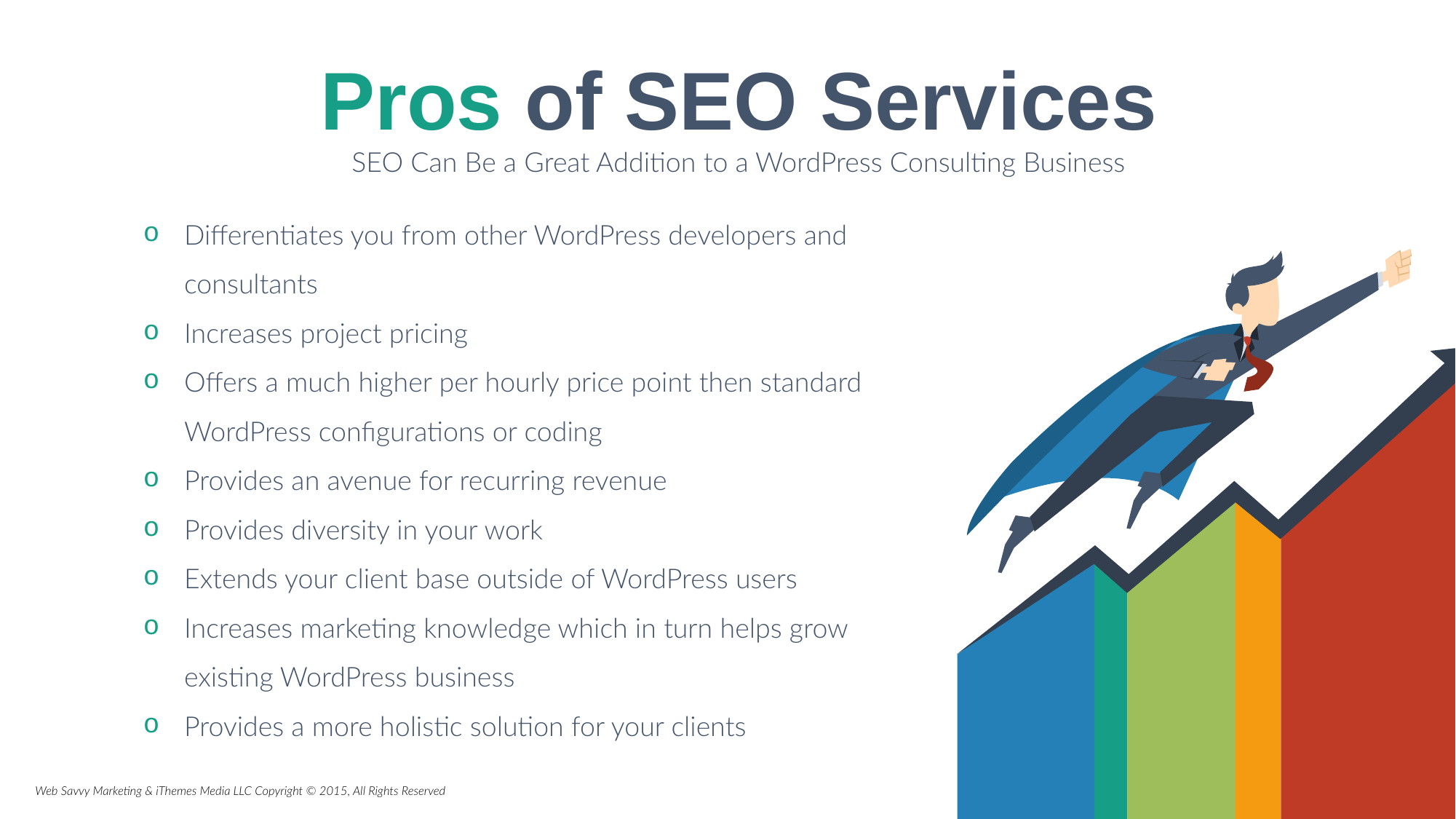

Pros of SEO Services
SEO Can Be a Great Addition to a WordPress Consulting Business
Differentiates you from other WordPress developers and consultants
Increases project pricing
Offers a much higher per hourly price point then standard WordPress configurations or coding
Provides an avenue for recurring revenue
Provides diversity in your work
Extends your client base outside of WordPress users
Increases marketing knowledge which in turn helps grow existing WordPress business
Provides a more holistic solution for your clients

Web Savvy Marketing & iThemes Media LLC Copyright © 2015, All Rights Reserved